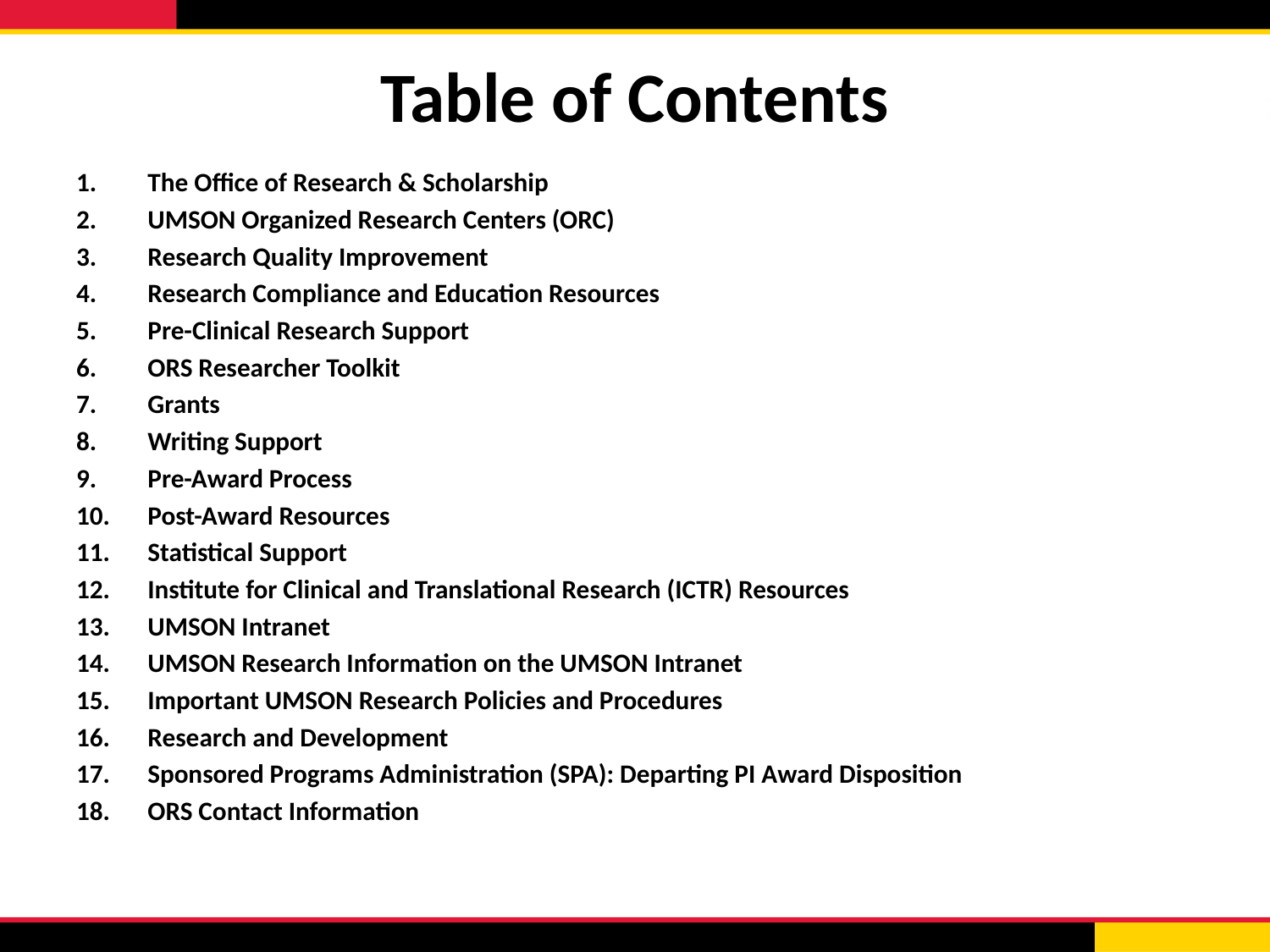

# Table of Contents
The Office of Research & Scholarship
UMSON Organized Research Centers (ORC)
Research Quality Improvement
Research Compliance and Education Resources
Pre-Clinical Research Support
ORS Researcher Toolkit
Grants
Writing Support
Pre-Award Process
Post-Award Resources
Statistical Support
Institute for Clinical and Translational Research (ICTR) Resources
UMSON Intranet
UMSON Research Information on the UMSON Intranet
Important UMSON Research Policies and Procedures
Research and Development
Sponsored Programs Administration (SPA): Departing PI Award Disposition
ORS Contact Information